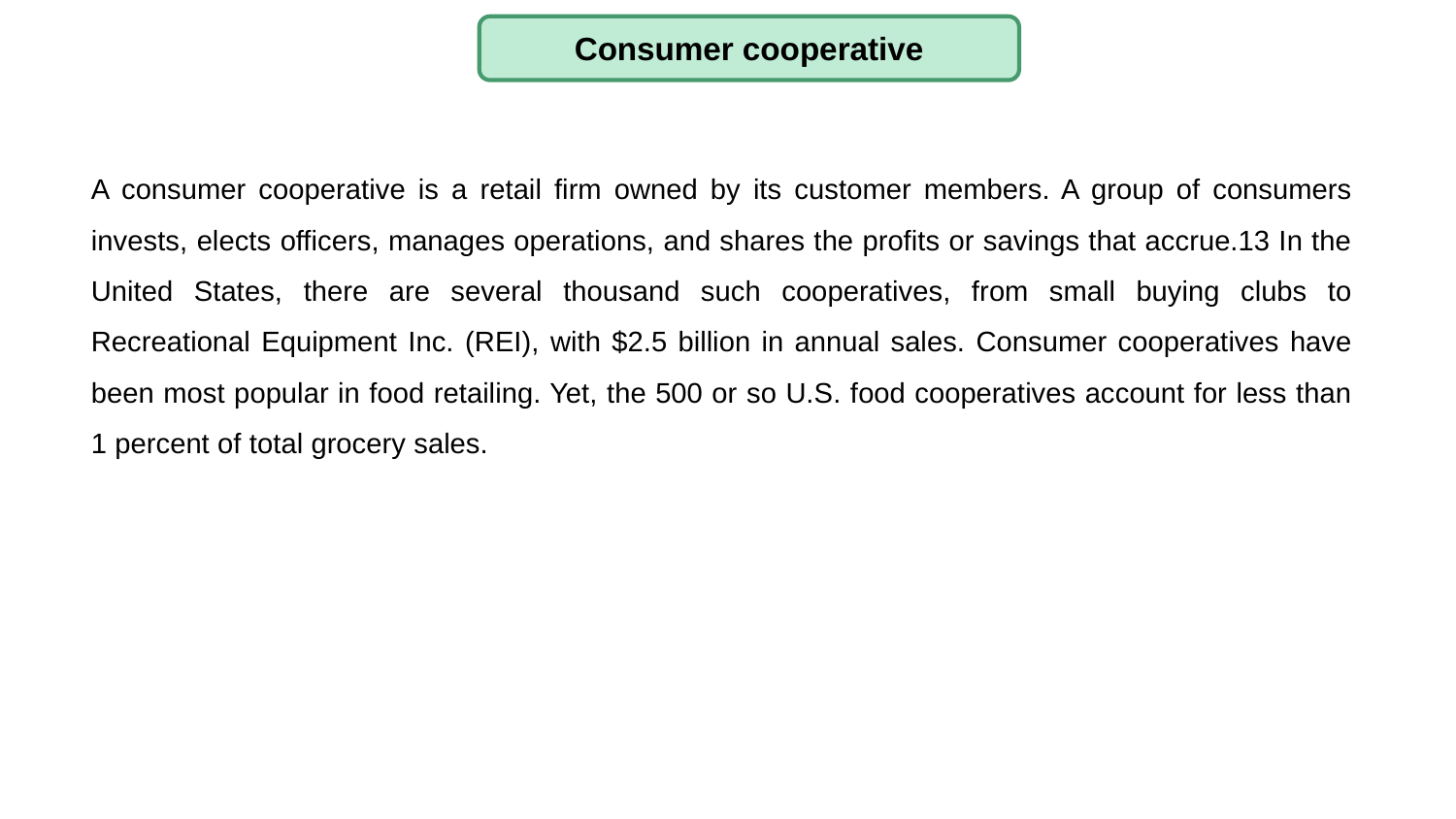

Consumer cooperative
A consumer cooperative is a retail firm owned by its customer members. A group of consumers invests, elects officers, manages operations, and shares the profits or savings that accrue.13 In the United States, there are several thousand such cooperatives, from small buying clubs to Recreational Equipment Inc. (REI), with $2.5 billion in annual sales. Consumer cooperatives have been most popular in food retailing. Yet, the 500 or so U.S. food cooperatives account for less than 1 percent of total grocery sales.